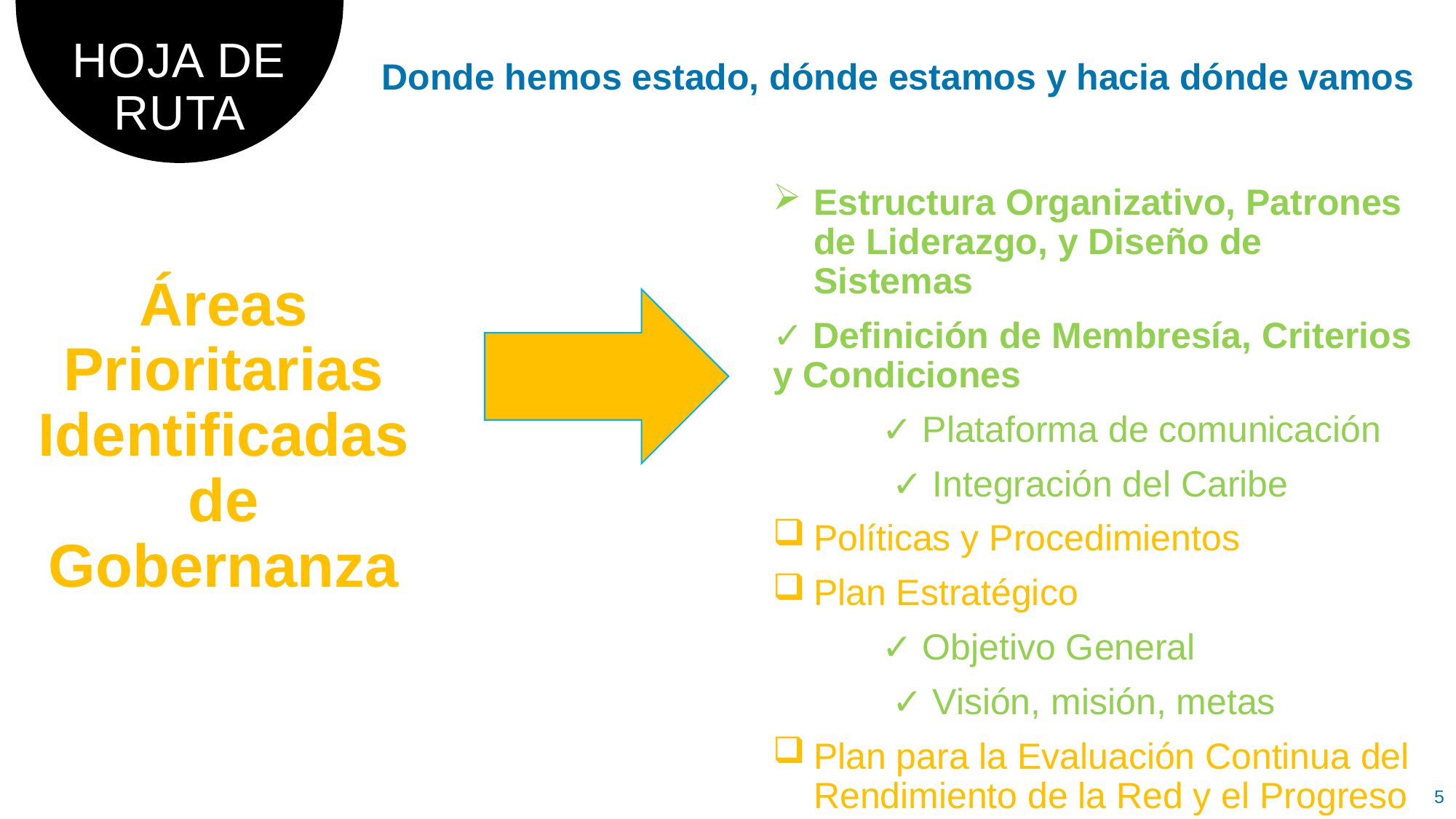

# HOJA DE RUTA
Donde hemos estado, dónde estamos y hacia dónde vamos

Estructura Organizativo, Patrones de Liderazgo, y Diseño de Sistemas
✓ Definición de Membresía, Criterios y Condiciones
	✓ Plataforma de comunicación
	 ✓ Integración del Caribe
Políticas y Procedimientos
Plan Estratégico
	✓ Objetivo General
	 ✓ Visión, misión, metas
Plan para la Evaluación Continua del Rendimiento de la Red y el Progreso hacia las Metas y Objetivos

Áreas Prioritarias Identificadas de Gobernanza

5